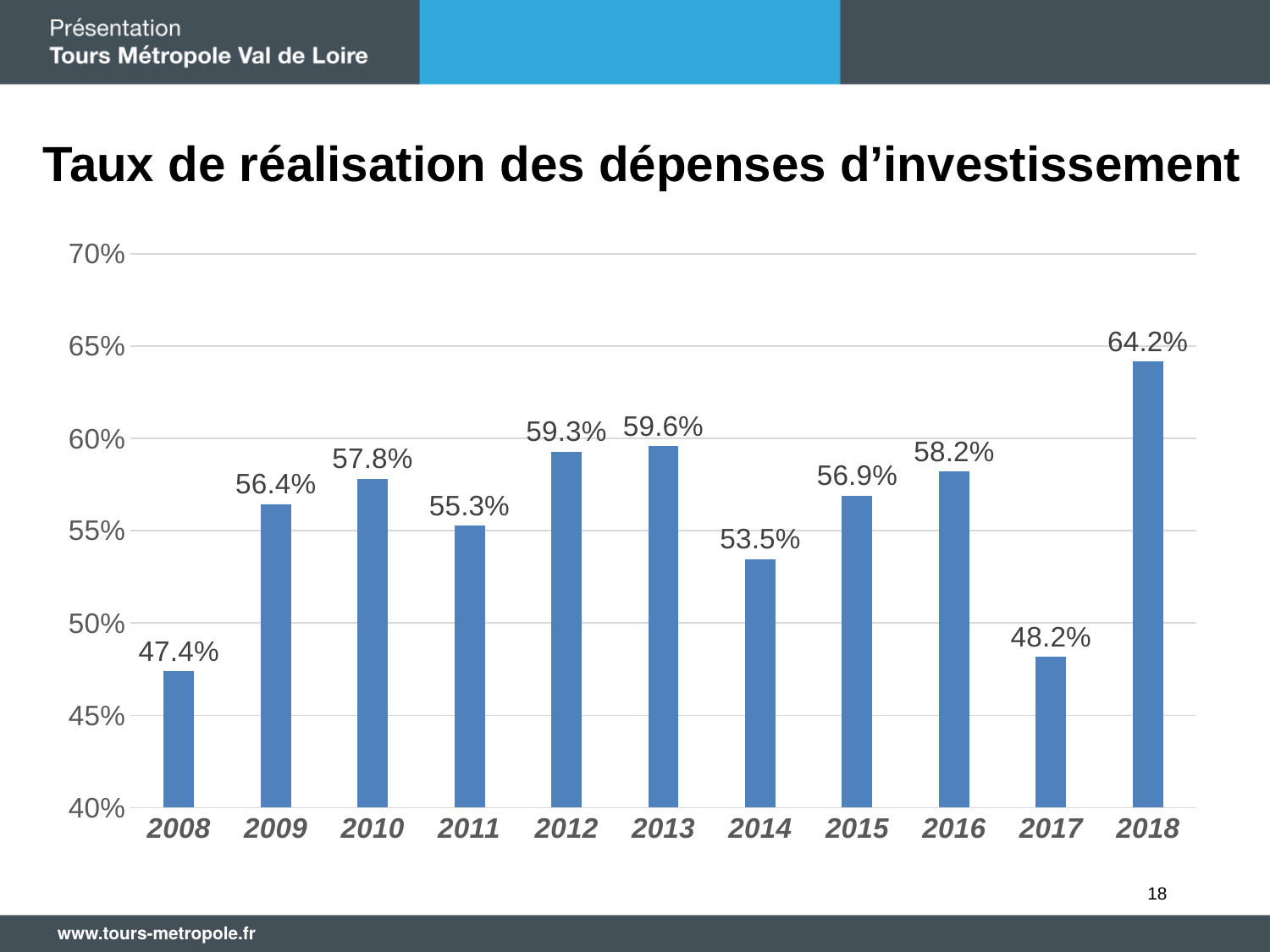

Taux de réalisation des dépenses d’investissement

### Chart

| Category | Taux exécution des depenses réelles d'Investissement hors reports |
|---|---|
| 2008 | 0.47392966138496384 |
| 2009 | 0.5642940809362845 |
| 2010 | 0.5780574948875625 |
| 2011 | 0.5527408907606027 |
| 2012 | 0.5928200481518457 |
| 2013 | 0.595769000052982 |
| 2014 | 0.534602180822916 |
| 2015 | 0.568955964055368 |
| 2016 | 0.5820585906791084 |
| 2017 | 0.48161397643787485 |
| 2018 | 0.6416596006632128 |
18